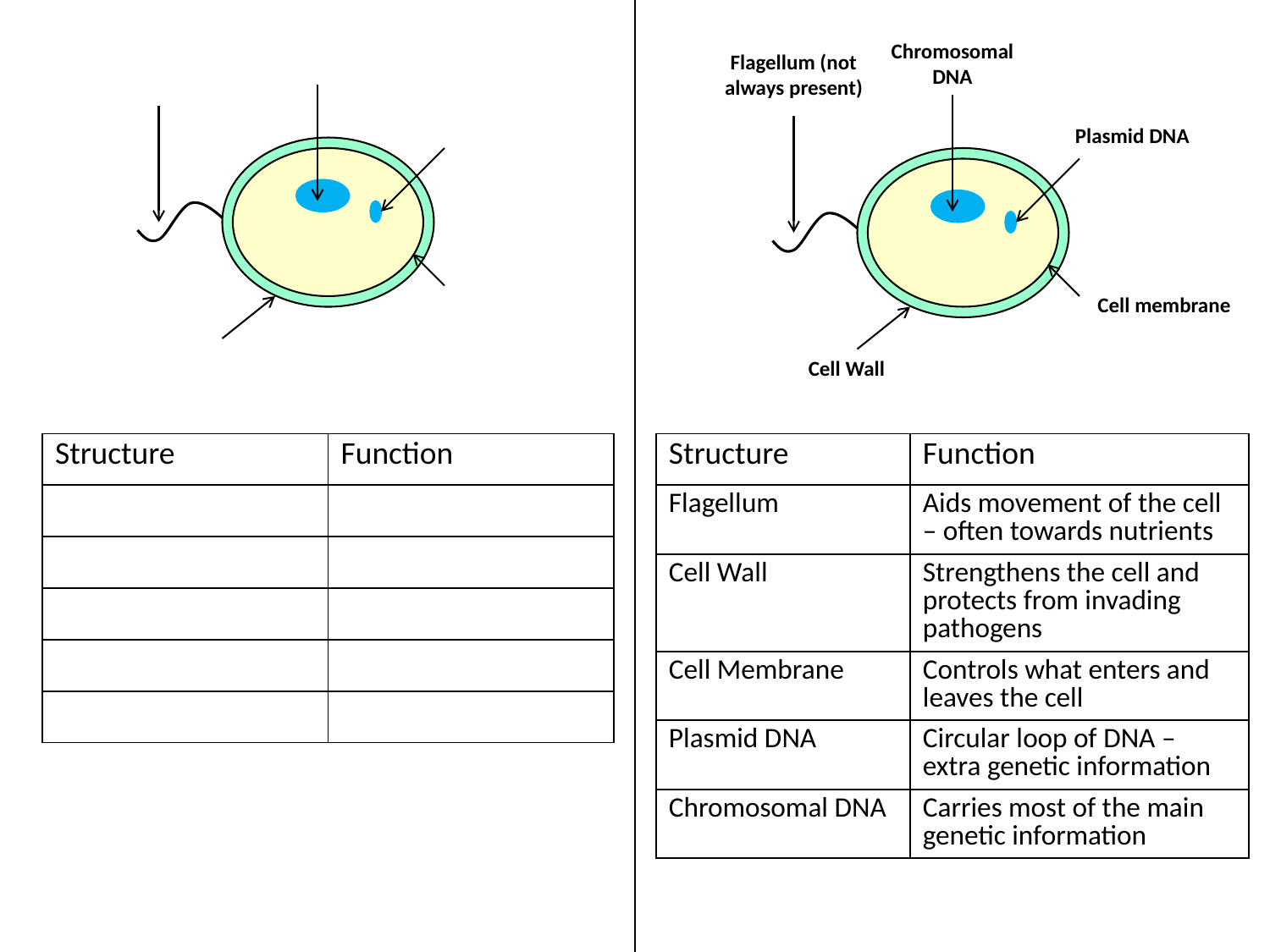

Chromosomal DNA
Flagellum (not always present)
Plasmid DNA

Cell membrane
Cell Wall
| Structure | Function |
| --- | --- |
|  |  |
|  |  |
|  |  |
|  |  |
|  |  |
| Structure | Function |
| --- | --- |
| Flagellum | Aids movement of the cell – often towards nutrients |
| Cell Wall | Strengthens the cell and protects from invading pathogens |
| Cell Membrane | Controls what enters and leaves the cell |
| Plasmid DNA | Circular loop of DNA – extra genetic information |
| Chromosomal DNA | Carries most of the main genetic information |